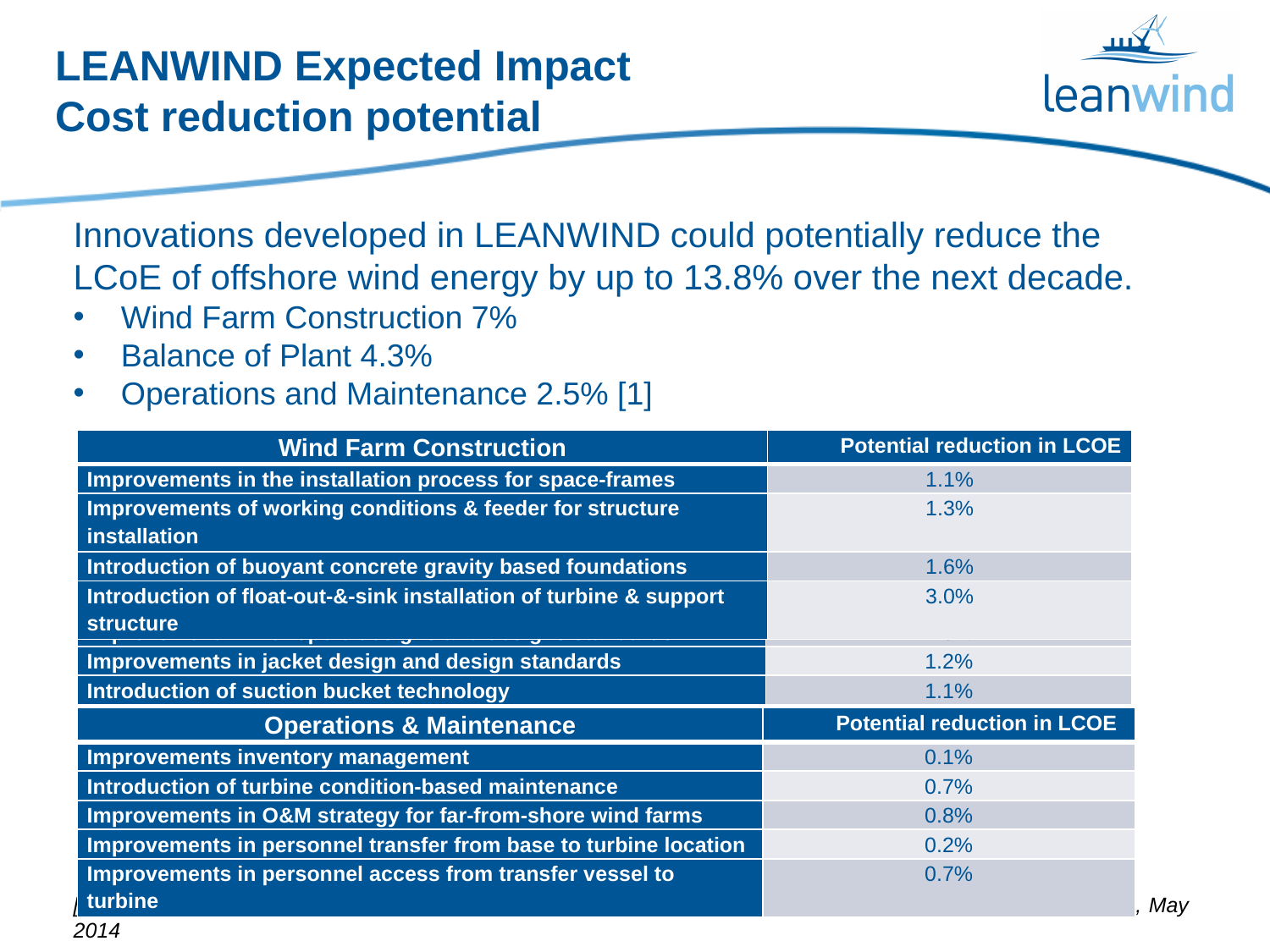

# LEANWIND Expected Impact Cost reduction potential
Innovations developed in LEANWIND could potentially reduce the LCoE of offshore wind energy by up to 13.8% over the next decade.
Wind Farm Construction 7%
Balance of Plant 4.3%
Operations and Maintenance 2.5% [1]

[1] Based on impacts of innovations described in Future renewable energy cost: offshore wind. BVG Associates, May 2014
| Wind Farm Construction | Potential reduction in LCOE |
| --- | --- |
| Improvements in the installation process for space-frames | 1.1% |
| Improvements of working conditions & feeder for structure installation | 1.3% |
| Introduction of buoyant concrete gravity based foundations | 1.6% |
| Introduction of float-out-&-sink installation of turbine & support structure | 3.0% |
| Balance of Plant | Potential reduction in LCOE |
| --- | --- |
| Improvement in monopole designs and designs standards | 2.0% |
| Improvements in jacket design and design standards | 1.2% |
| Introduction of suction bucket technology | 1.1% |
| Operations & Maintenance | Potential reduction in LCOE |
| --- | --- |
| Improvements inventory management | 0.1% |
| Introduction of turbine condition-based maintenance | 0.7% |
| Improvements in O&M strategy for far-from-shore wind farms | 0.8% |
| Improvements in personnel transfer from base to turbine location | 0.2% |
| Improvements in personnel access from transfer vessel to turbine | 0.7% |